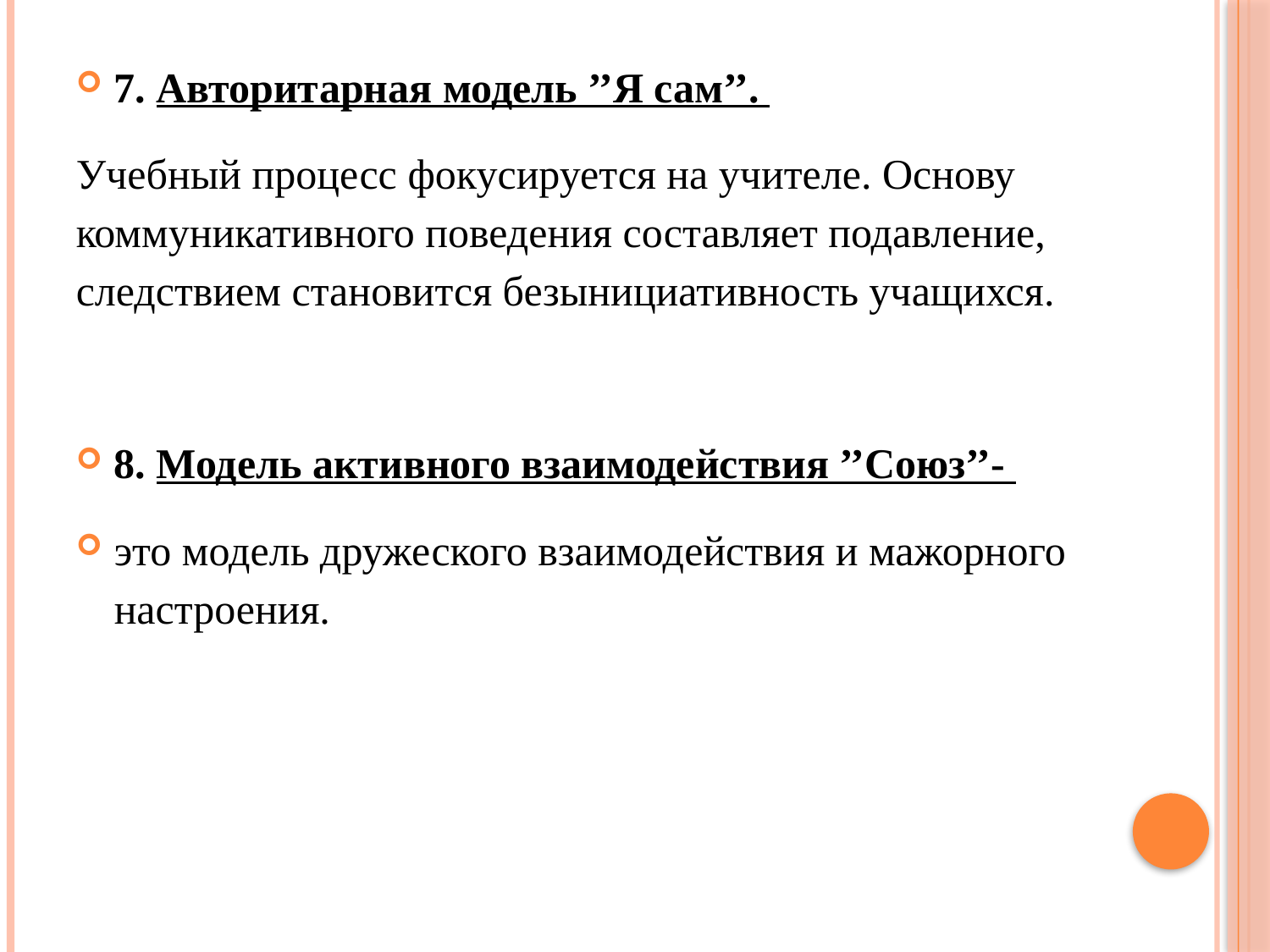

7. Авторитарная модель ’’Я сам’’.
Учебный процесс фокусируется на учителе. Основу коммуникативного поведения составляет подавление, следствием становится безынициативность учащихся.

8. Модель активного взаимодействия ’’Союз’’-
это модель дружеского взаимодействия и мажорного настроения.